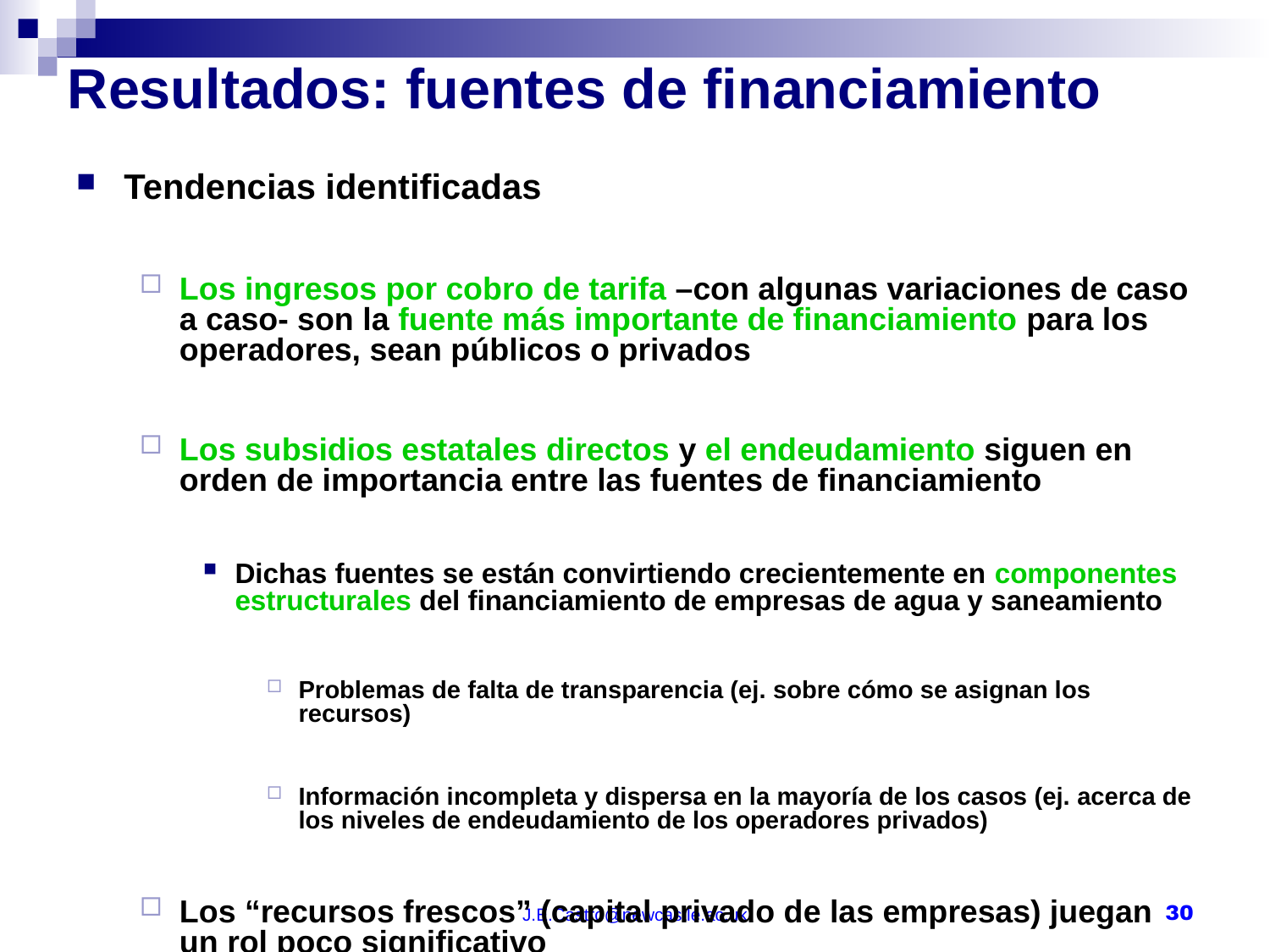

# Resultados: fuentes de financiamiento
Tendencias identificadas

Los ingresos por cobro de tarifa –con algunas variaciones de caso a caso- son la fuente más importante de financiamiento para los operadores, sean públicos o privados

Los subsidios estatales directos y el endeudamiento siguen en orden de importancia entre las fuentes de financiamiento

Dichas fuentes se están convirtiendo crecientemente en componentes estructurales del financiamiento de empresas de agua y saneamiento

Problemas de falta de transparencia (ej. sobre cómo se asignan los recursos)

Información incompleta y dispersa en la mayoría de los casos (ej. acerca de los niveles de endeudamiento de los operadores privados)

Los “recursos frescos” (capital privado de las empresas) juegan un rol poco significativo
Reconocimiento del Banco Mundial en el Foro
J.E.Castro@newcastle.ac.uk
30